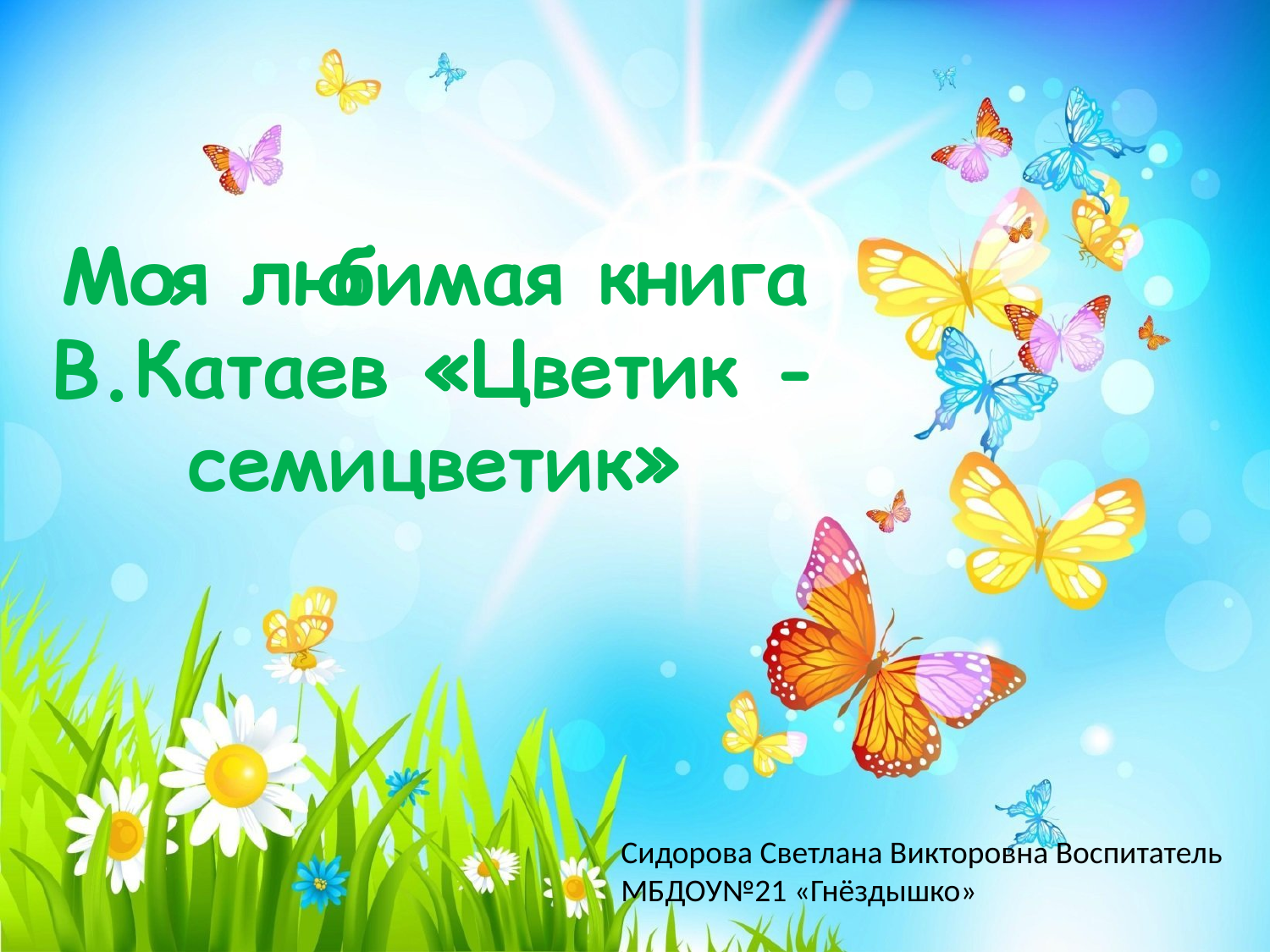

# Моя любимая книга В.Катаев «Цветик - семицветик»
Сидорова Светлана Викторовна Воспитатель
МБДОУ№21 «Гнёздышко»